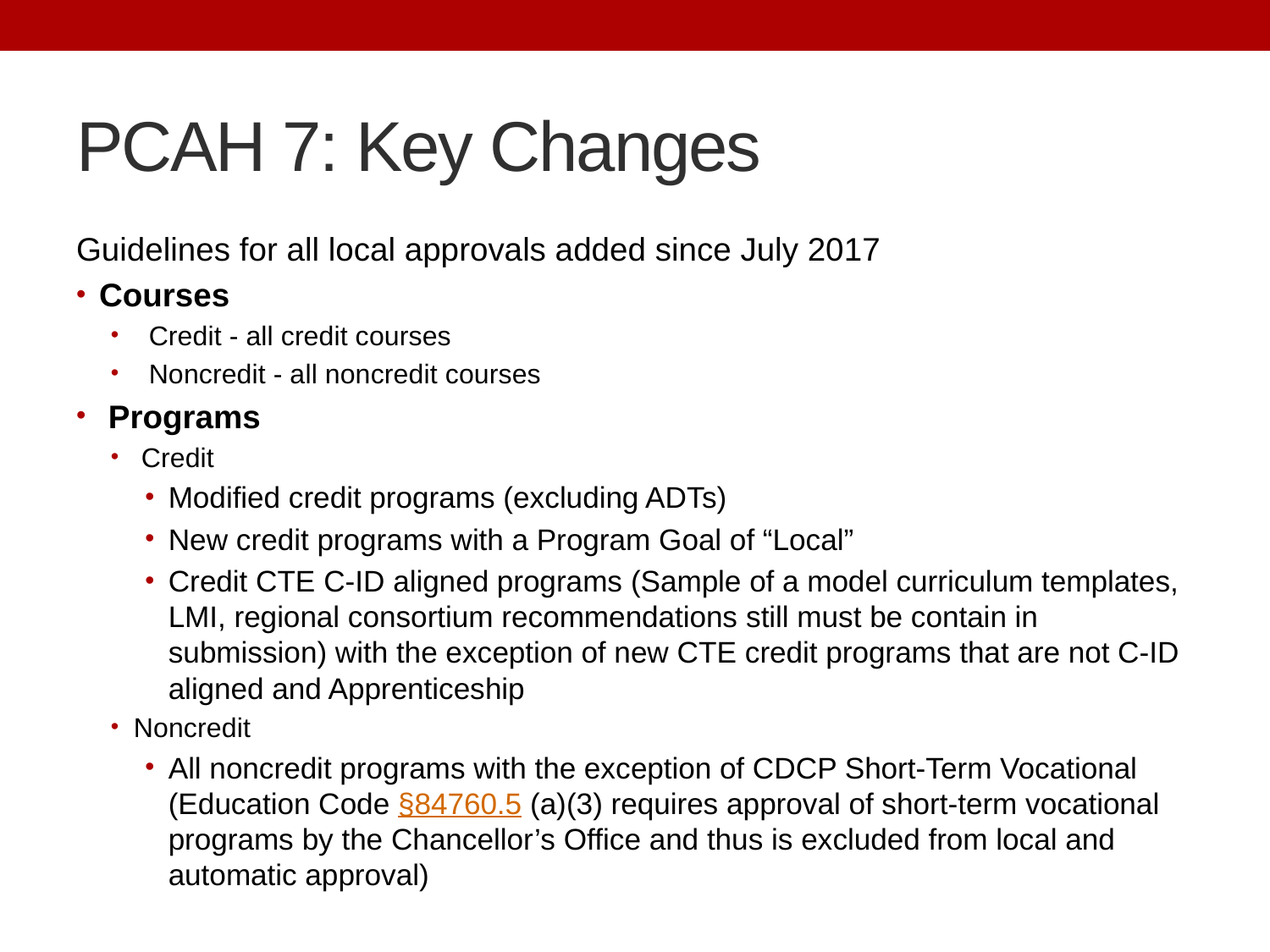

# PCAH 7: Key Changes
Guidelines for all local approvals added since July 2017
Courses
  Credit - all credit courses
  Noncredit - all noncredit courses
 Programs
 Credit
Modified credit programs (excluding ADTs)
New credit programs with a Program Goal of “Local”
Credit CTE C-ID aligned programs (Sample of a model curriculum templates, LMI, regional consortium recommendations still must be contain in submission) with the exception of new CTE credit programs that are not C-ID aligned and Apprenticeship
Noncredit
All noncredit programs with the exception of CDCP Short-Term Vocational (Education Code §84760.5 (a)(3) requires approval of short-term vocational programs by the Chancellor’s Office and thus is excluded from local and automatic approval)